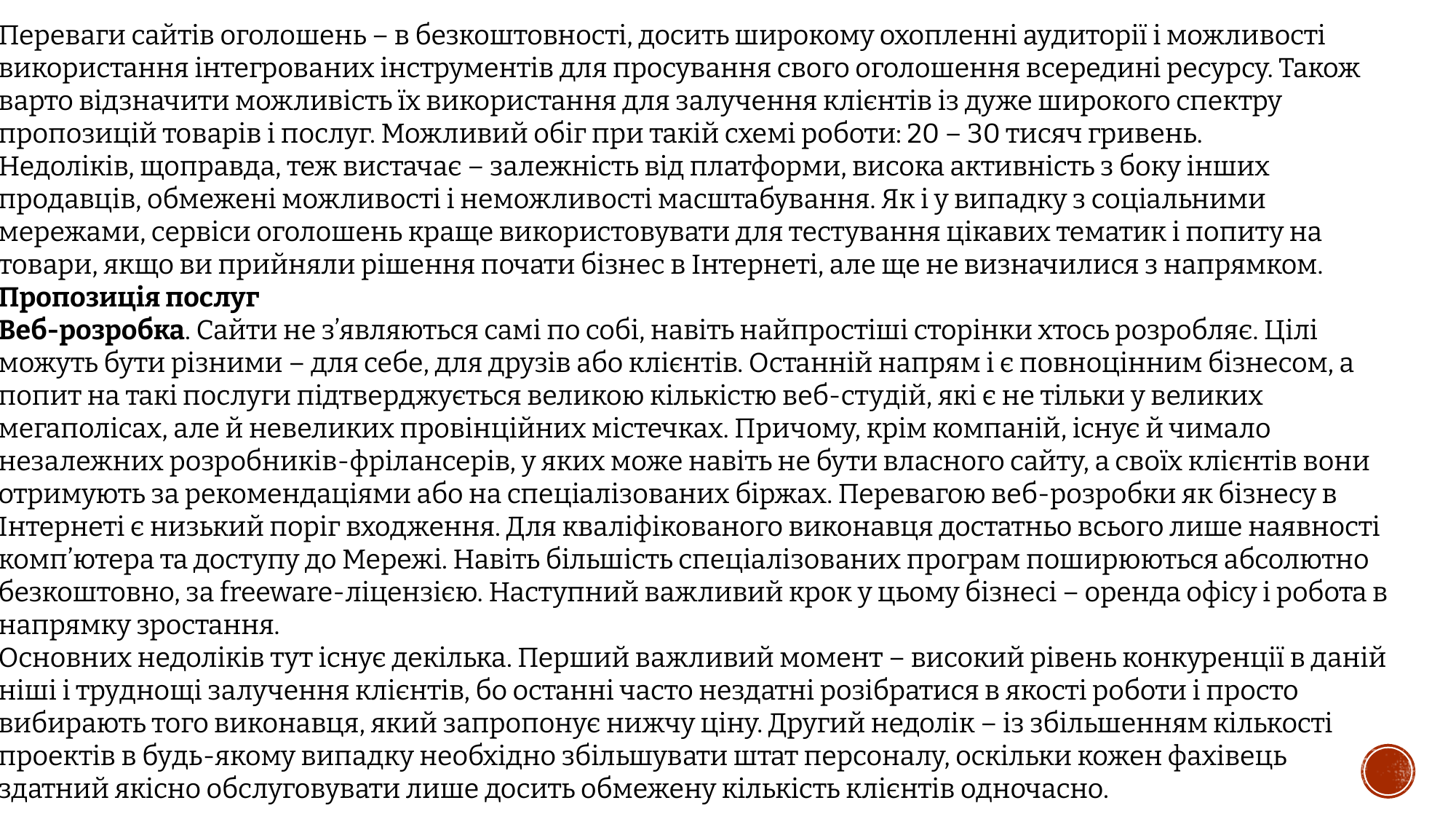

Переваги сайтів оголошень – в безкоштовності, досить широкому охопленні аудиторії і можливості використання інтегрованих інструментів для просування свого оголошення всередині ресурсу. Також варто відзначити можливість їх використання для залучення клієнтів із дуже широкого спектру пропозицій товарів і послуг. Можливий обіг при такій схемі роботи: 20 – 30 тисяч гривень.
Недоліків, щоправда, теж вистачає – залежність від платформи, висока активність з боку інших продавців, обмежені можливості і неможливості масштабування. Як і у випадку з соціальними мережами, сервіси оголошень краще використовувати для тестування цікавих тематик і попиту на товари, якщо ви прийняли рішення почати бізнес в Інтернеті, але ще не визначилися з напрямком.
Пропозиція послуг
Веб-розробка. Сайти не з’являються самі по собі, навіть найпростіші сторінки хтось розробляє. Цілі можуть бути різними – для себе, для друзів або клієнтів. Останній напрям і є повноцінним бізнесом, а попит на такі послуги підтверджується великою кількістю веб-студій, які є не тільки у великих мегаполісах, але й невеликих провінційних містечках. Причому, крім компаній, існує й чимало незалежних розробників-фрілансерів, у яких може навіть не бути власного сайту, а своїх клієнтів вони отримують за рекомендаціями або на спеціалізованих біржах. Перевагою веб-розробки як бізнесу в Інтернеті є низький поріг входження. Для кваліфікованого виконавця достатньо всього лише наявності комп’ютера та доступу до Мережі. Навіть більшість спеціалізованих програм поширюються абсолютно безкоштовно, за freeware-ліцензією. Наступний важливий крок у цьому бізнесі – оренда офісу і робота в напрямку зростання.
Основних недоліків тут існує декілька. Перший важливий момент – високий рівень конкуренції в даній ніші і труднощі залучення клієнтів, бо останні часто нездатні розібратися в якості роботи і просто вибирають того виконавця, який запропонує нижчу ціну. Другий недолік – із збільшенням кількості проектів в будь-якому випадку необхідно збільшувати штат персоналу, оскільки кожен фахівець здатний якісно обслуговувати лише досить обмежену кількість клієнтів одночасно.